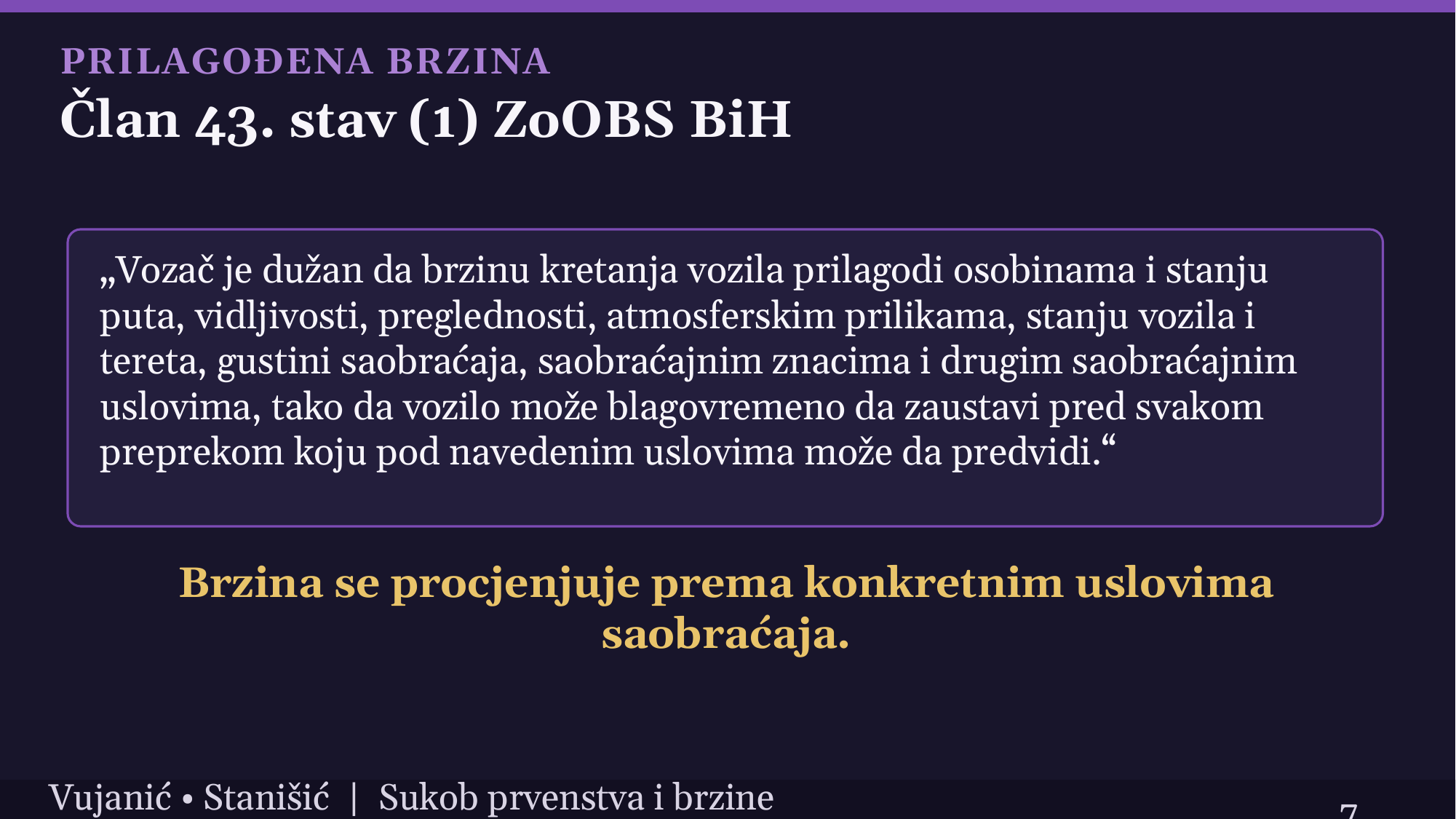

PRILAGOĐENA BRZINA
Član 43. stav (1) ZoOBS BiH

„Vozač je dužan da brzinu kretanja vozila prilagodi osobinama i stanju puta, vidljivosti, preglednosti, atmosferskim prilikama, stanju vozila i tereta, gustini saobraćaja, saobraćajnim znacima i drugim saobraćajnim uslovima, tako da vozilo može blagovremeno da zaustavi pred svakom preprekom koju pod navedenim uslovima može da predvidi.“

Brzina se procjenjuje prema konkretnim uslovima saobraćaja.

7